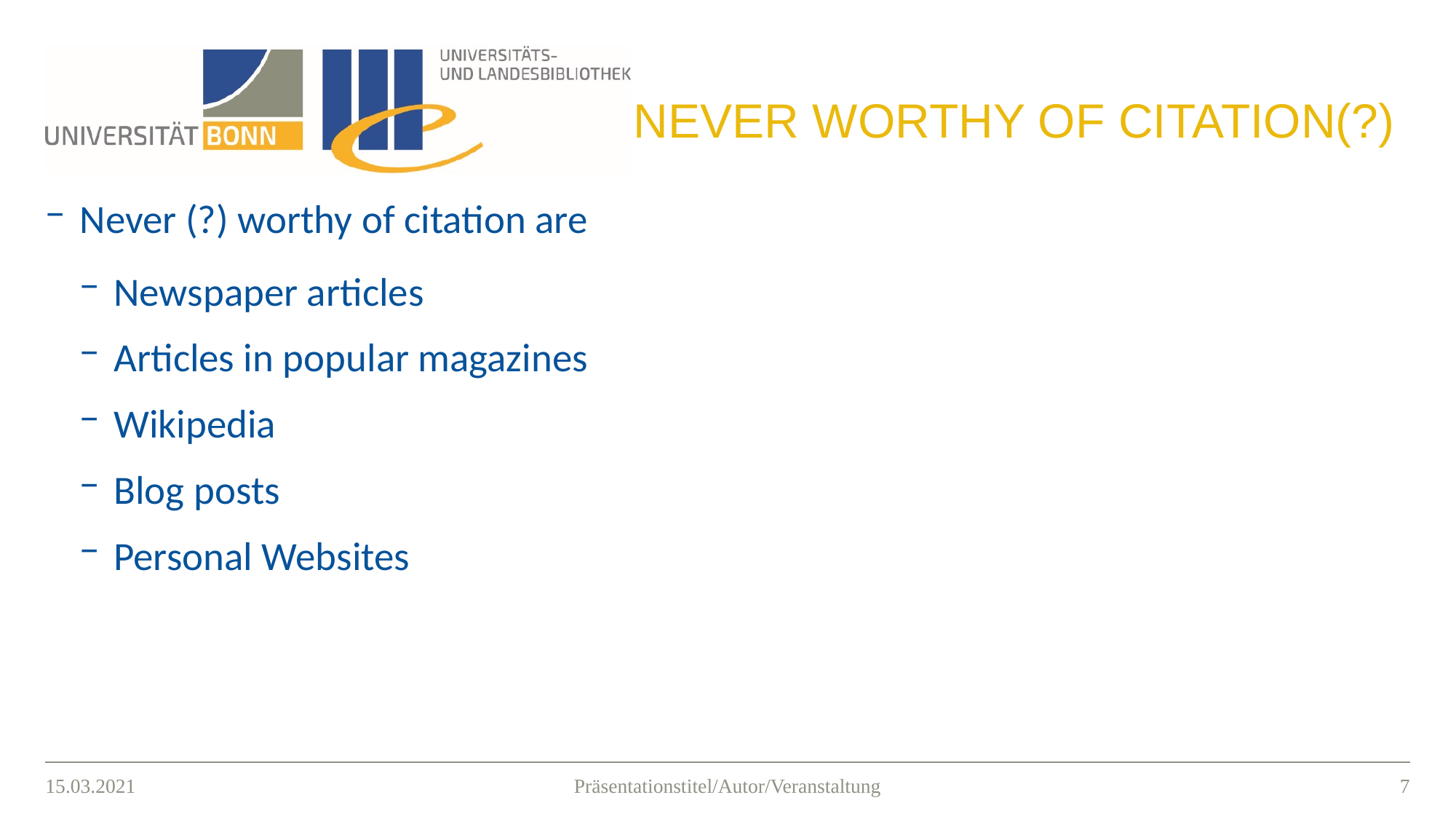

# never worthy of citation(?)
Never (?) worthy of citation are
Newspaper articles
Articles in popular magazines
Wikipedia
Blog posts
Personal Websites
15.03.2021
7
Präsentationstitel/Autor/Veranstaltung